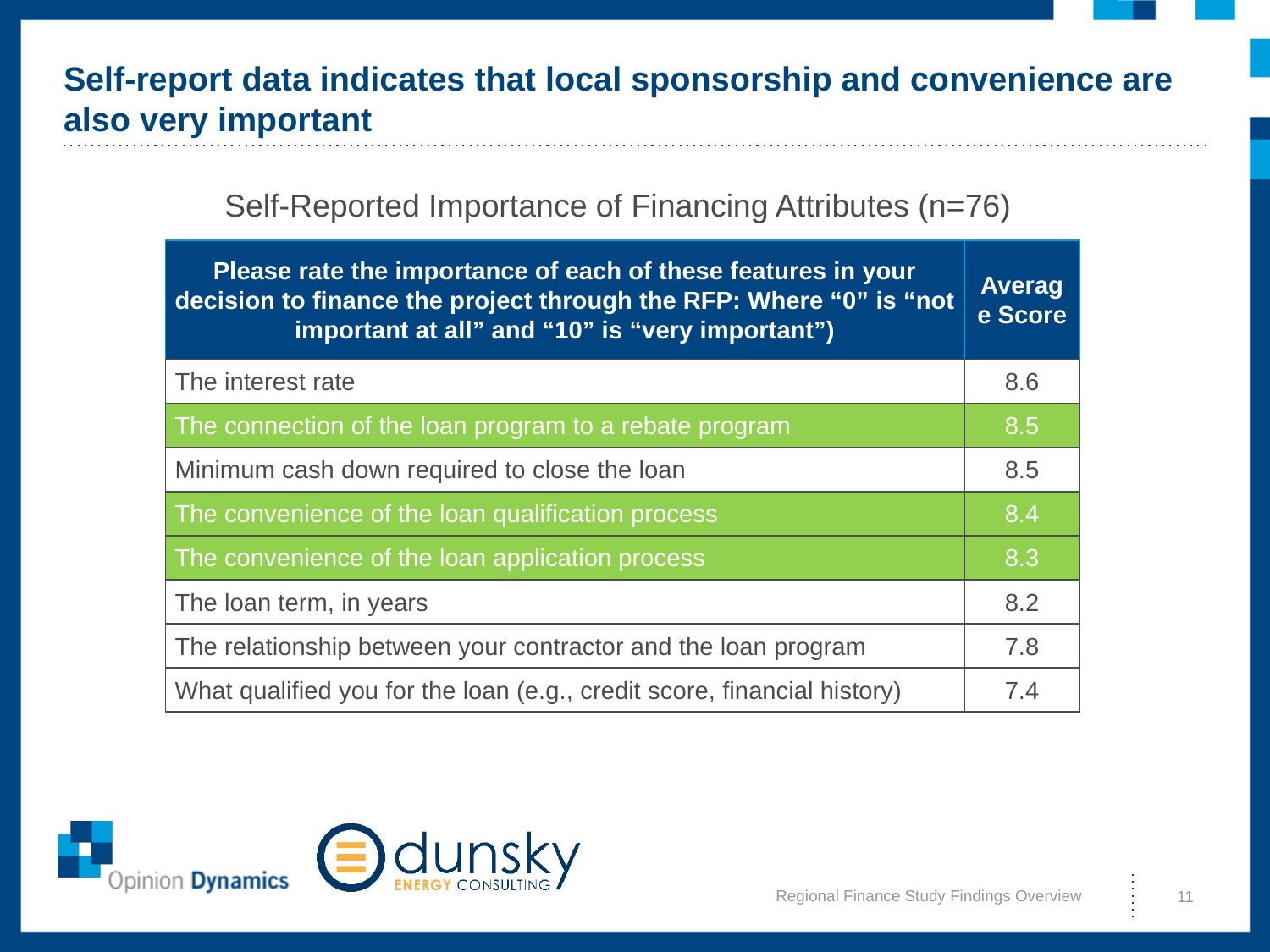

# Self-report data indicates that local sponsorship and convenience are also very important

Self-Reported Importance of Financing Attributes (n=76)
| Please rate the importance of each of these features in your decision to finance the project through the RFP: Where “0” is “not important at all” and “10” is “very important”) | Average Score |
| --- | --- |
| The interest rate | 8.6 |
| The connection of the loan program to a rebate program | 8.5 |
| Minimum cash down required to close the loan | 8.5 |
| The convenience of the loan qualification process | 8.4 |
| The convenience of the loan application process | 8.3 |
| The loan term, in years | 8.2 |
| The relationship between your contractor and the loan program | 7.8 |
| What qualified you for the loan (e.g., credit score, financial history) | 7.4 |
Regional Finance Study Findings Overview
11